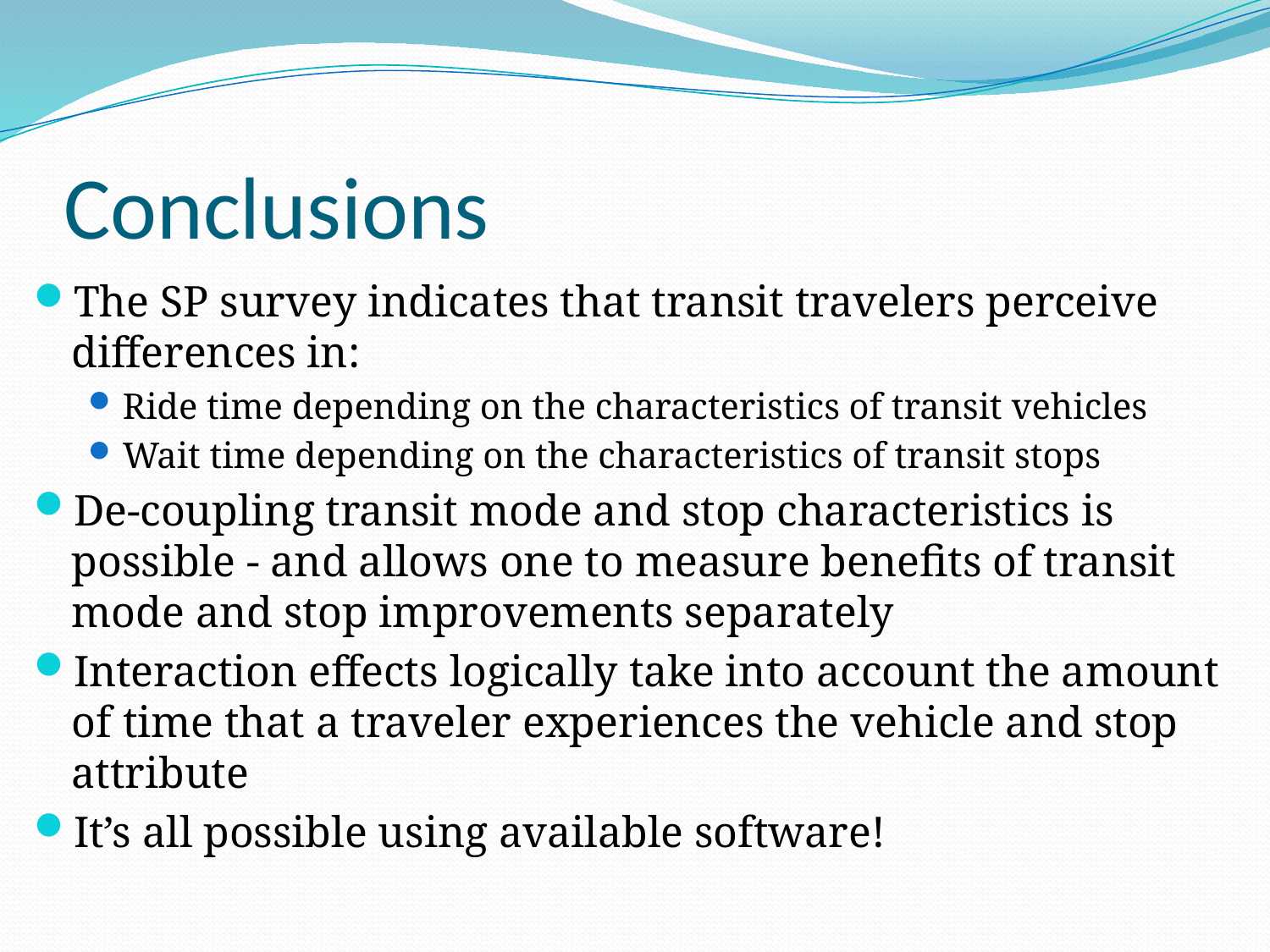

# Conclusions
The SP survey indicates that transit travelers perceive differences in:
Ride time depending on the characteristics of transit vehicles
Wait time depending on the characteristics of transit stops
De-coupling transit mode and stop characteristics is possible - and allows one to measure benefits of transit mode and stop improvements separately
Interaction effects logically take into account the amount of time that a traveler experiences the vehicle and stop attribute
It’s all possible using available software!